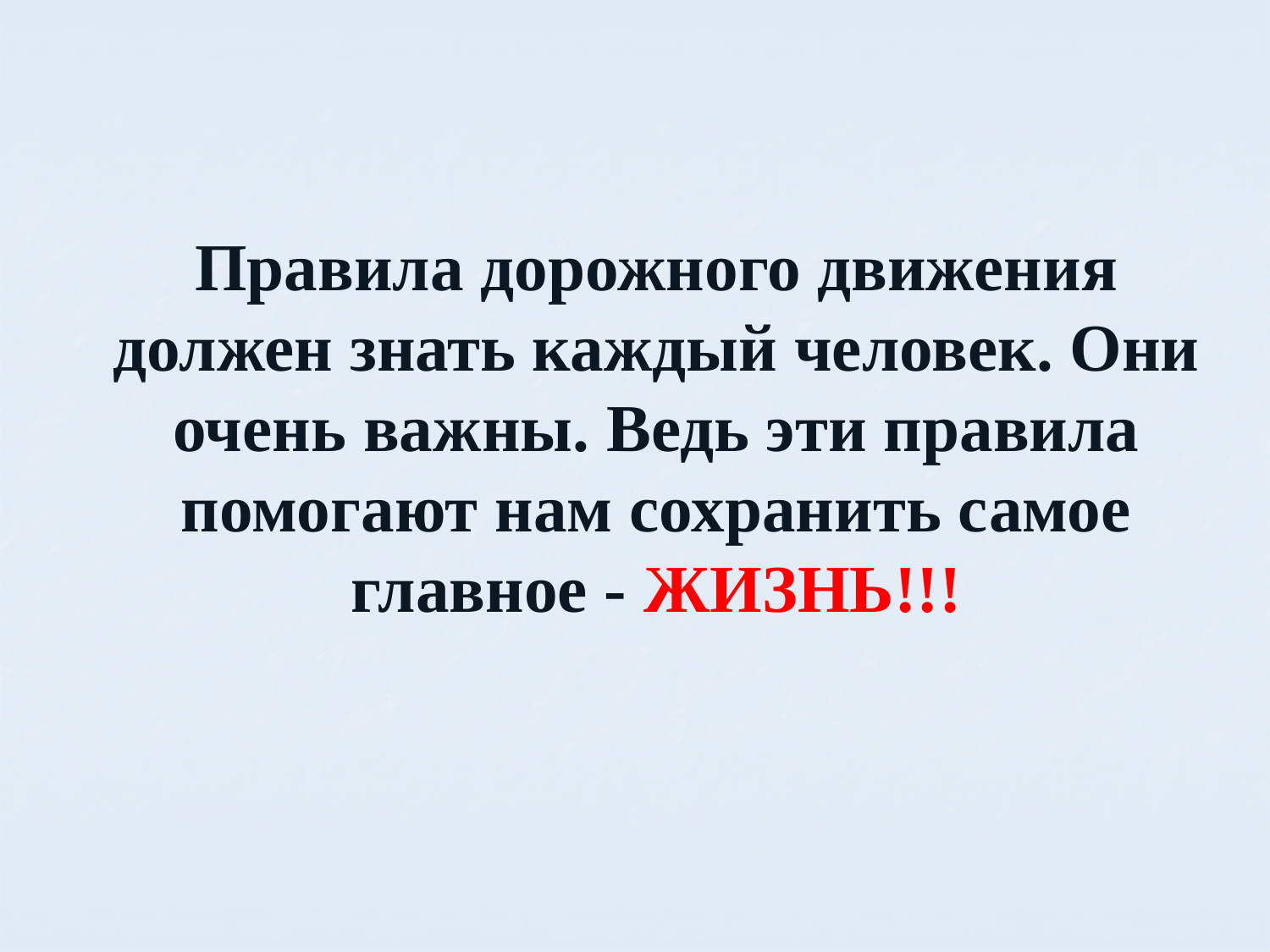

# Правила дорожного движения должен знать каждый человек. Они очень важны. Ведь эти правила помогают нам сохранить самое главное - ЖИЗНЬ!!!